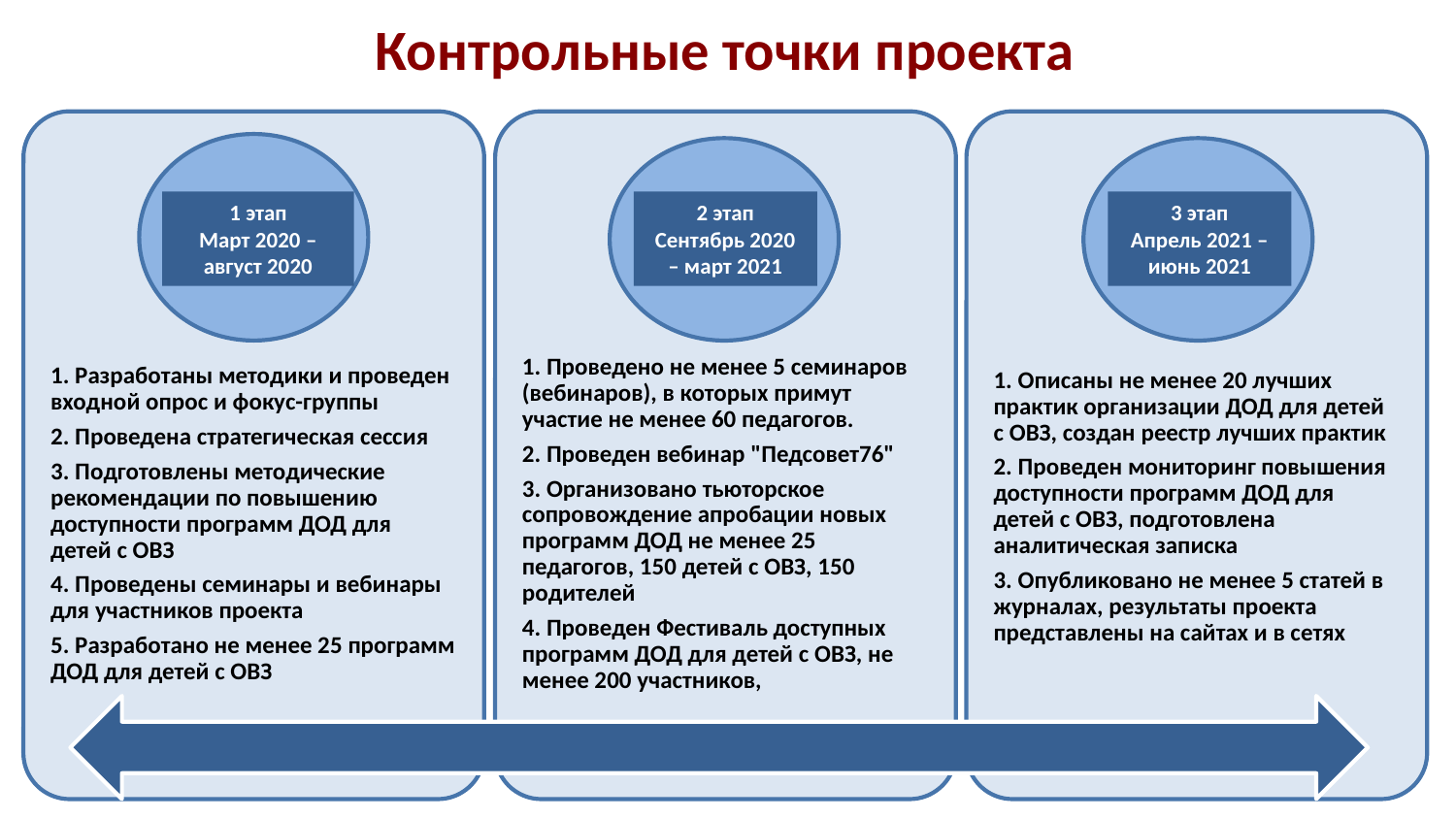

# Контрольные точки проекта
1. Разработаны методики и проведен входной опрос и фокус-группы
2. Проведена стратегическая сессия
3. Подготовлены методические рекомендации по повышению доступности программ ДОД для детей с ОВЗ
4. Проведены семинары и вебинары для участников проекта
5. Разработано не менее 25 программ ДОД для детей с ОВЗ
1. Проведено не менее 5 семинаров (вебинаров), в которых примут участие не менее 60 педагогов.
2. Проведен вебинар "Педсовет76"
3. Организовано тьюторское сопровождение апробации новых программ ДОД не менее 25 педагогов, 150 детей с ОВЗ, 150 родителей
4. Проведен Фестиваль доступных программ ДОД для детей с ОВЗ, не менее 200 участников,
1. Описаны не менее 20 лучших практик организации ДОД для детей с ОВЗ, создан реестр лучших практик
2. Проведен мониторинг повышения доступности программ ДОД для детей с ОВЗ, подготовлена аналитическая записка
3. Опубликовано не менее 5 статей в журналах, результаты проекта представлены на сайтах и в сетях

1 этап
Март 2020 – август 2020
2 этап
Сентябрь 2020 – март 2021
3 этап
Апрель 2021 – июнь 2021